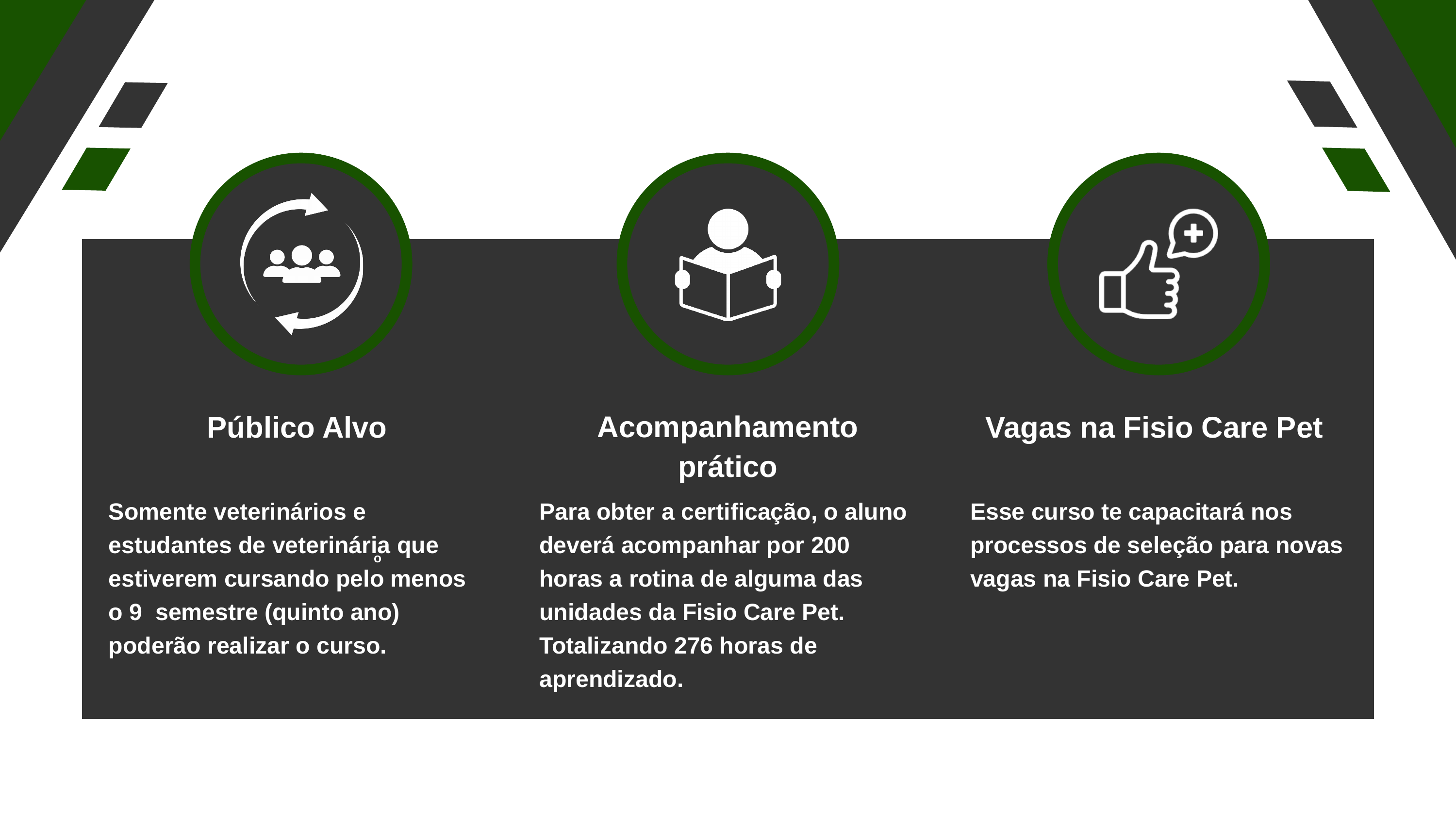

Público Alvo
Acompanhamento prático
Vagas na Fisio Care Pet
Somente veterinários e estudantes de veterinária que estiverem cursando pelo menos o 9  semestre (quinto ano) poderão realizar o curso.
Para obter a certificação, o aluno deverá acompanhar por 200 horas a rotina de alguma das unidades da Fisio Care Pet. Totalizando 276 horas de aprendizado.
Esse curso te capacitará nos processos de seleção para novas vagas na Fisio Care Pet.
o